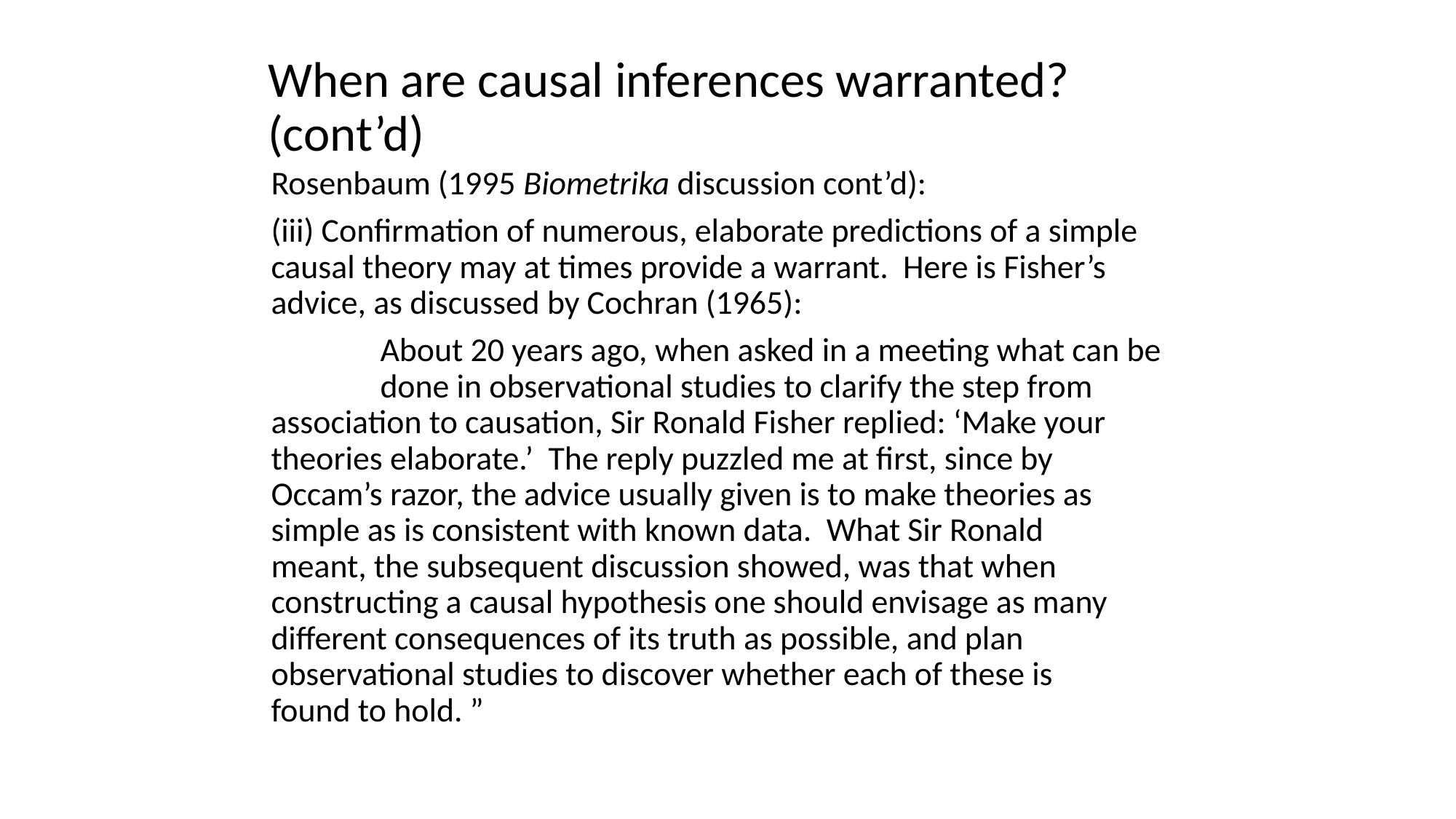

# When are causal inferences warranted? (cont’d)
Rosenbaum (1995 Biometrika discussion cont’d):
(iii) Confirmation of numerous, elaborate predictions of a simple causal theory may at times provide a warrant.  Here is Fisher’s advice, as discussed by Cochran (1965):
	About 20 years ago, when asked in a meeting what can be 	done in observational studies to clarify the step from 	association to causation, Sir Ronald Fisher replied: ‘Make your 	theories elaborate.’  The reply puzzled me at first, since by 	Occam’s razor, the advice usually given is to make theories as 	simple as is consistent with known data.  What Sir Ronald 	meant, the subsequent discussion showed, was that when 	constructing a causal hypothesis one should envisage as many 	different consequences of its truth as possible, and plan 	observational studies to discover whether each of these is 	found to hold. ”